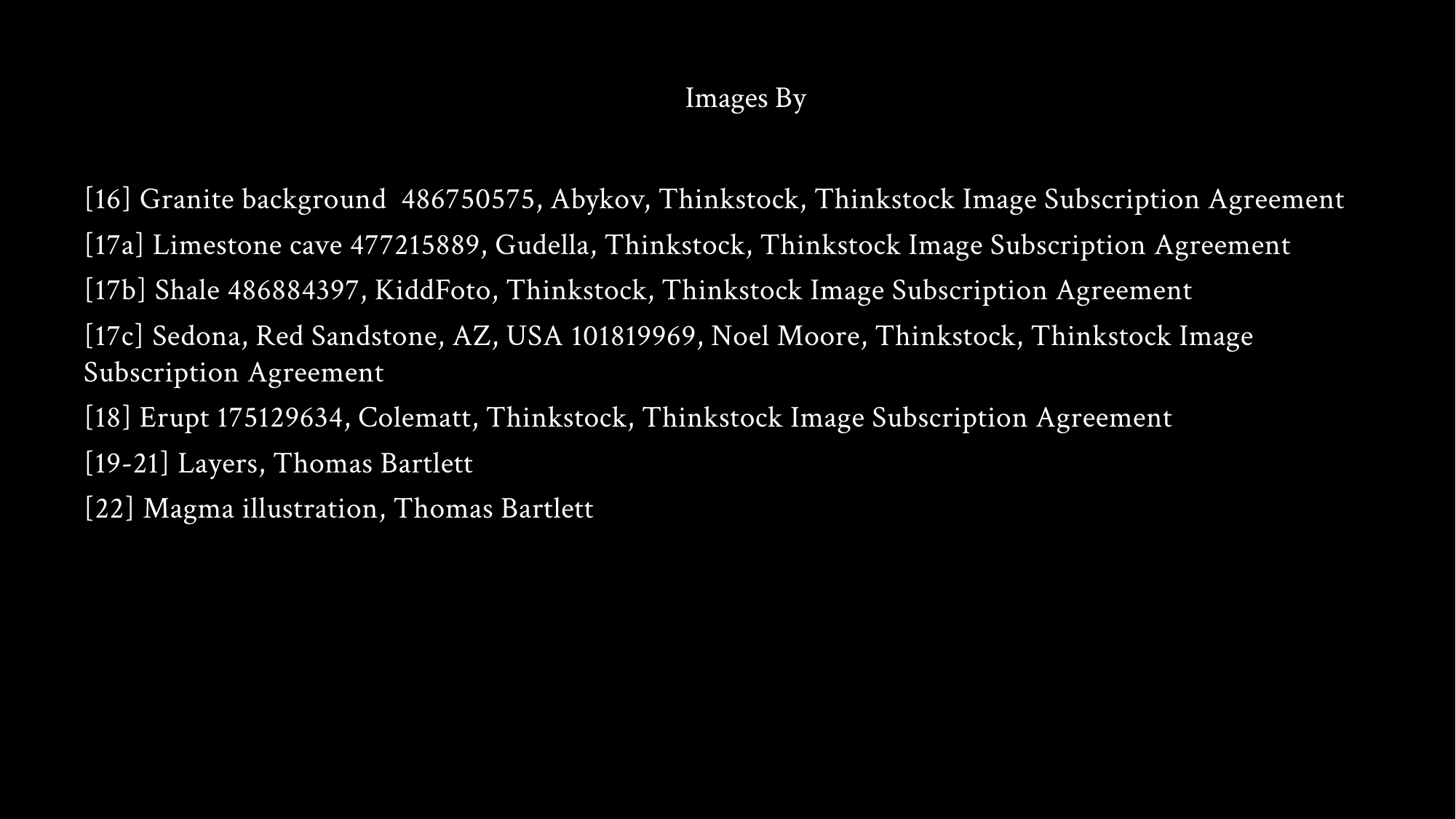

Images By
[16] Granite background  486750575, Abykov, Thinkstock, Thinkstock Image Subscription Agreement
[17a] Limestone cave 477215889, Gudella, Thinkstock, Thinkstock Image Subscription Agreement
[17b] Shale 486884397, KiddFoto, Thinkstock, Thinkstock Image Subscription Agreement
[17c] Sedona, Red Sandstone, AZ, USA 101819969, Noel Moore, Thinkstock, Thinkstock Image Subscription Agreement
[18] Erupt 175129634, Colematt, Thinkstock, Thinkstock Image Subscription Agreement
[19-21] Layers, Thomas Bartlett
[22] Magma illustration, Thomas Bartlett